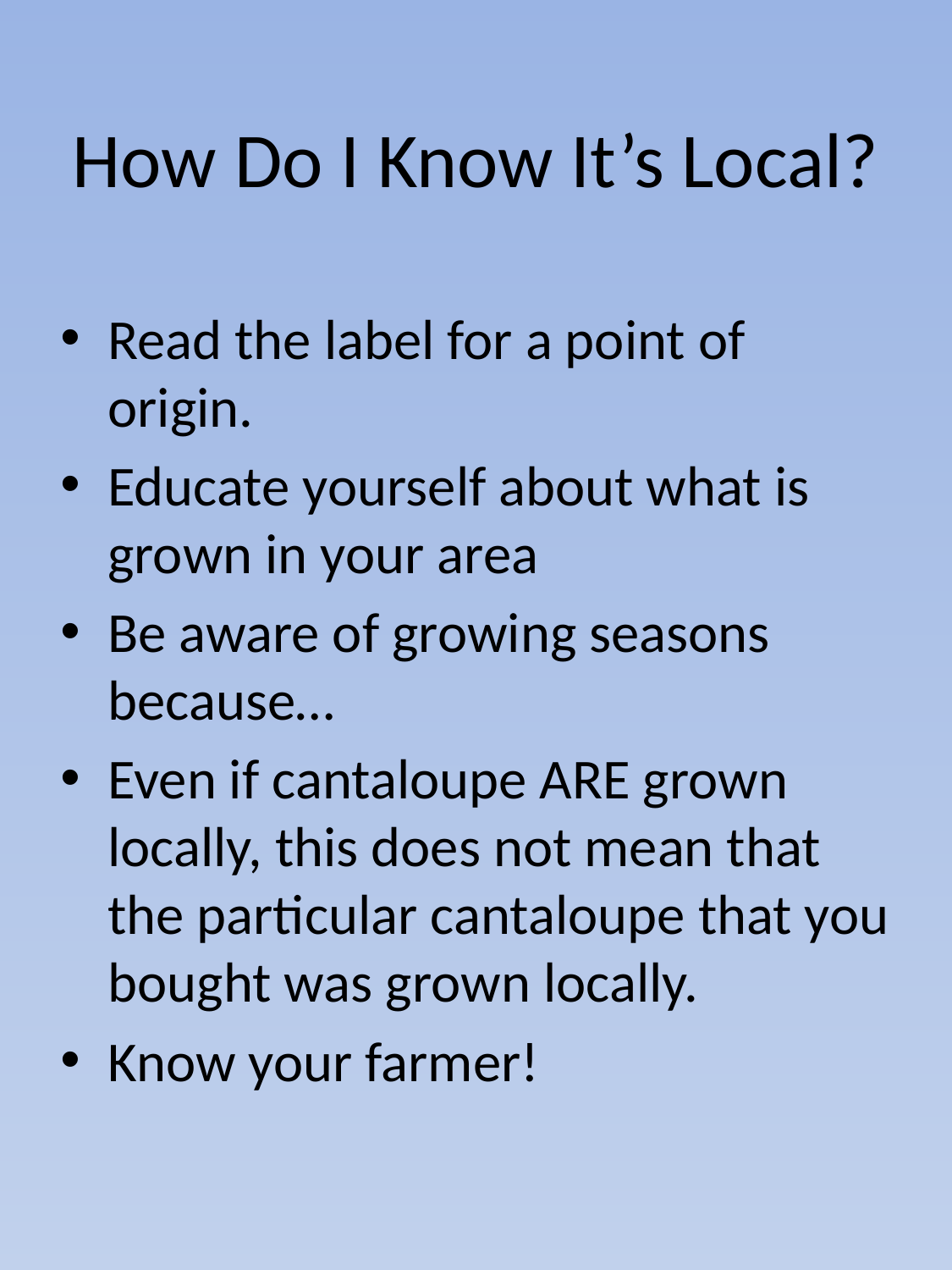

# How Do I Know It’s Local?
Read the label for a point of origin.
Educate yourself about what is grown in your area
Be aware of growing seasons because…
Even if cantaloupe ARE grown locally, this does not mean that the particular cantaloupe that you bought was grown locally.
Know your farmer!